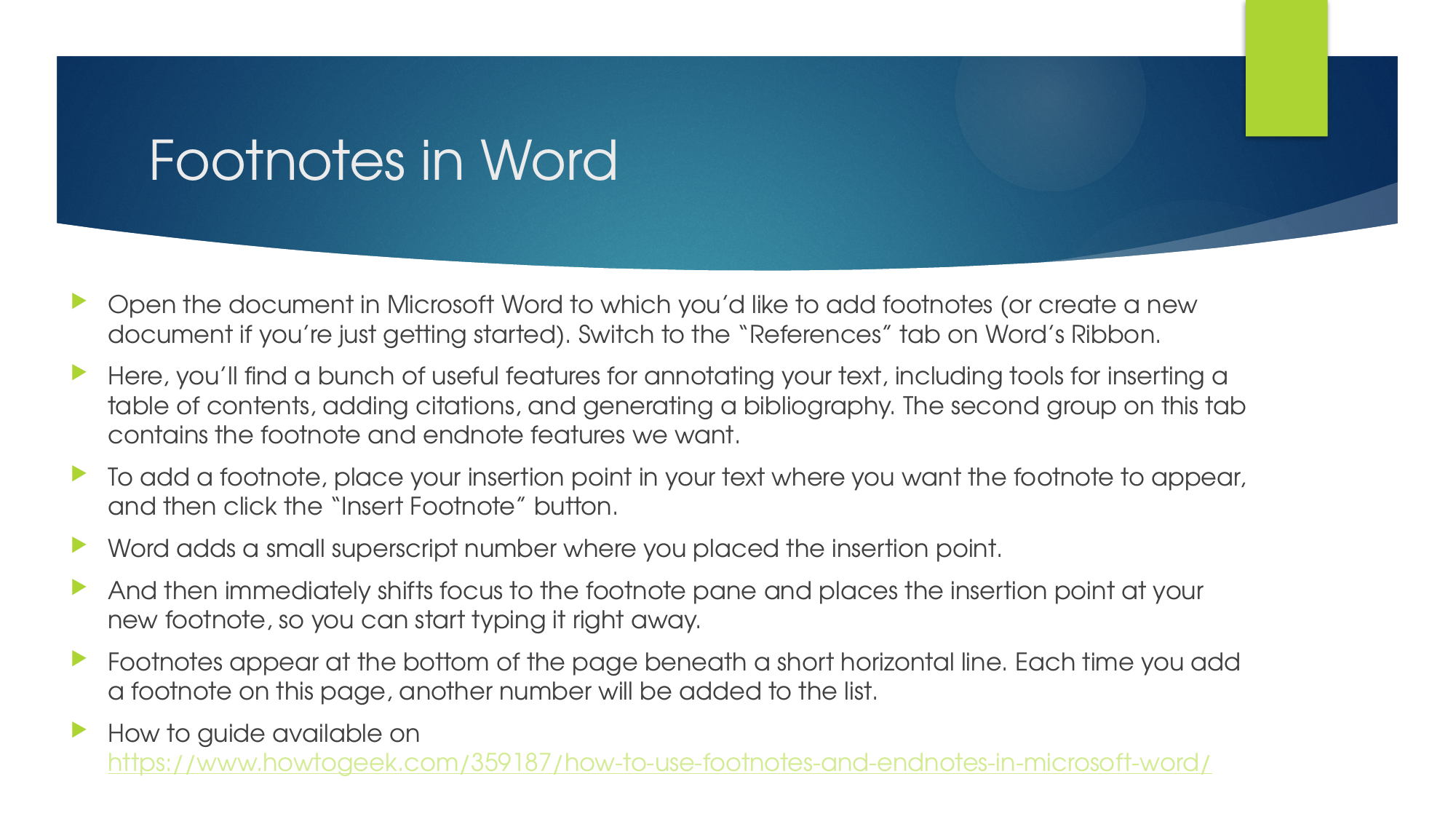

# Footnotes in Word
Open the document in Microsoft Word to which you’d like to add footnotes (or create a new document if you’re just getting started). Switch to the “References” tab on Word’s Ribbon.
Here, you’ll find a bunch of useful features for annotating your text, including tools for inserting a table of contents, adding citations, and generating a bibliography. The second group on this tab contains the footnote and endnote features we want.
To add a footnote, place your insertion point in your text where you want the footnote to appear, and then click the “Insert Footnote” button.
Word adds a small superscript number where you placed the insertion point.
And then immediately shifts focus to the footnote pane and places the insertion point at your new footnote, so you can start typing it right away.
Footnotes appear at the bottom of the page beneath a short horizontal line. Each time you add a footnote on this page, another number will be added to the list.
How to guide available on https://www.howtogeek.com/359187/how-to-use-footnotes-and-endnotes-in-microsoft-word/